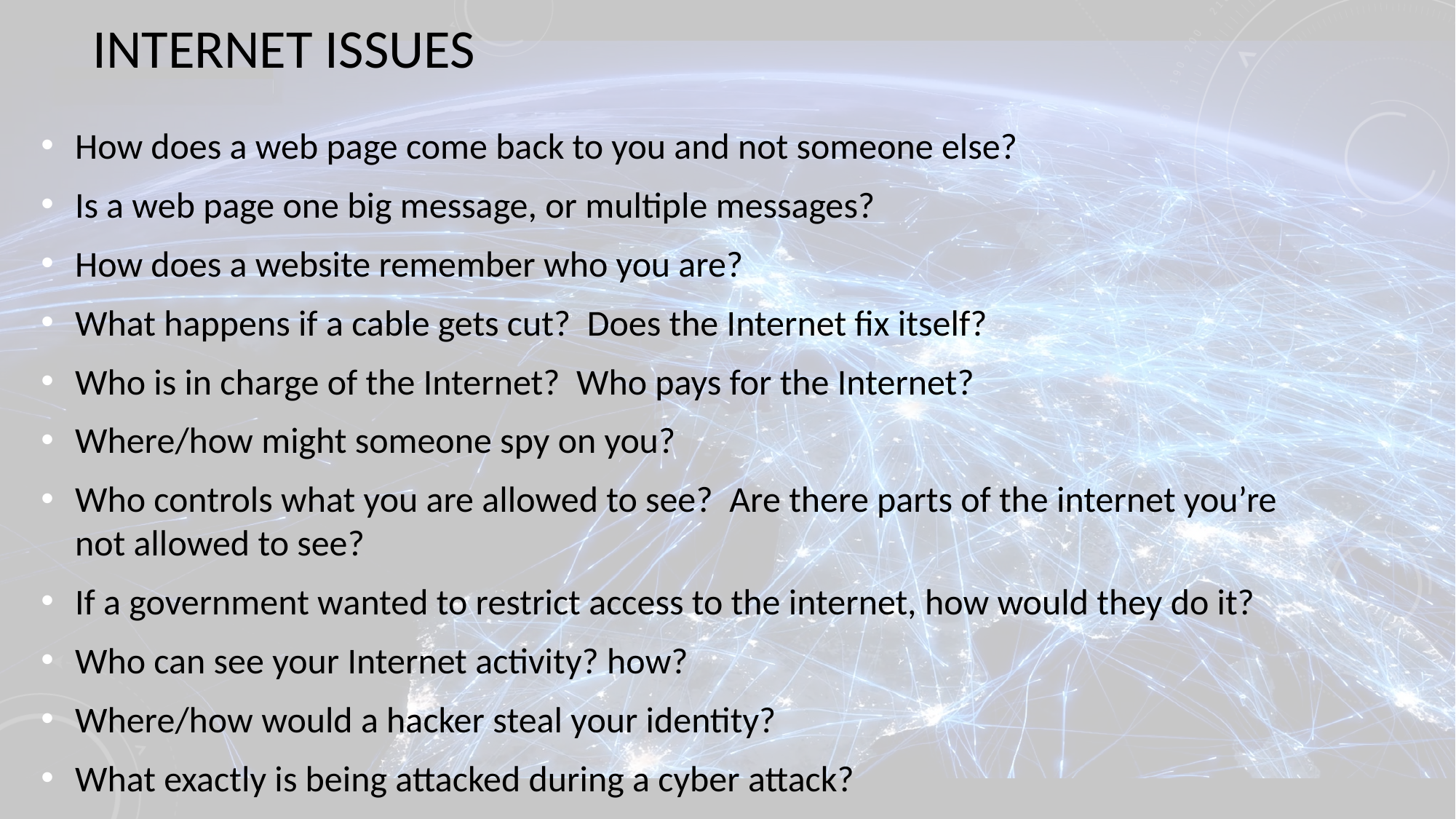

# Internet issues
How does a web page come back to you and not someone else?
Is a web page one big message, or multiple messages?
How does a website remember who you are?
What happens if a cable gets cut?  Does the Internet fix itself?
Who is in charge of the Internet?  Who pays for the Internet?
Where/how might someone spy on you?
Who controls what you are allowed to see?  Are there parts of the internet you’re not allowed to see?
If a government wanted to restrict access to the internet, how would they do it?
Who can see your Internet activity? how?
Where/how would a hacker steal your identity?
What exactly is being attacked during a cyber attack?